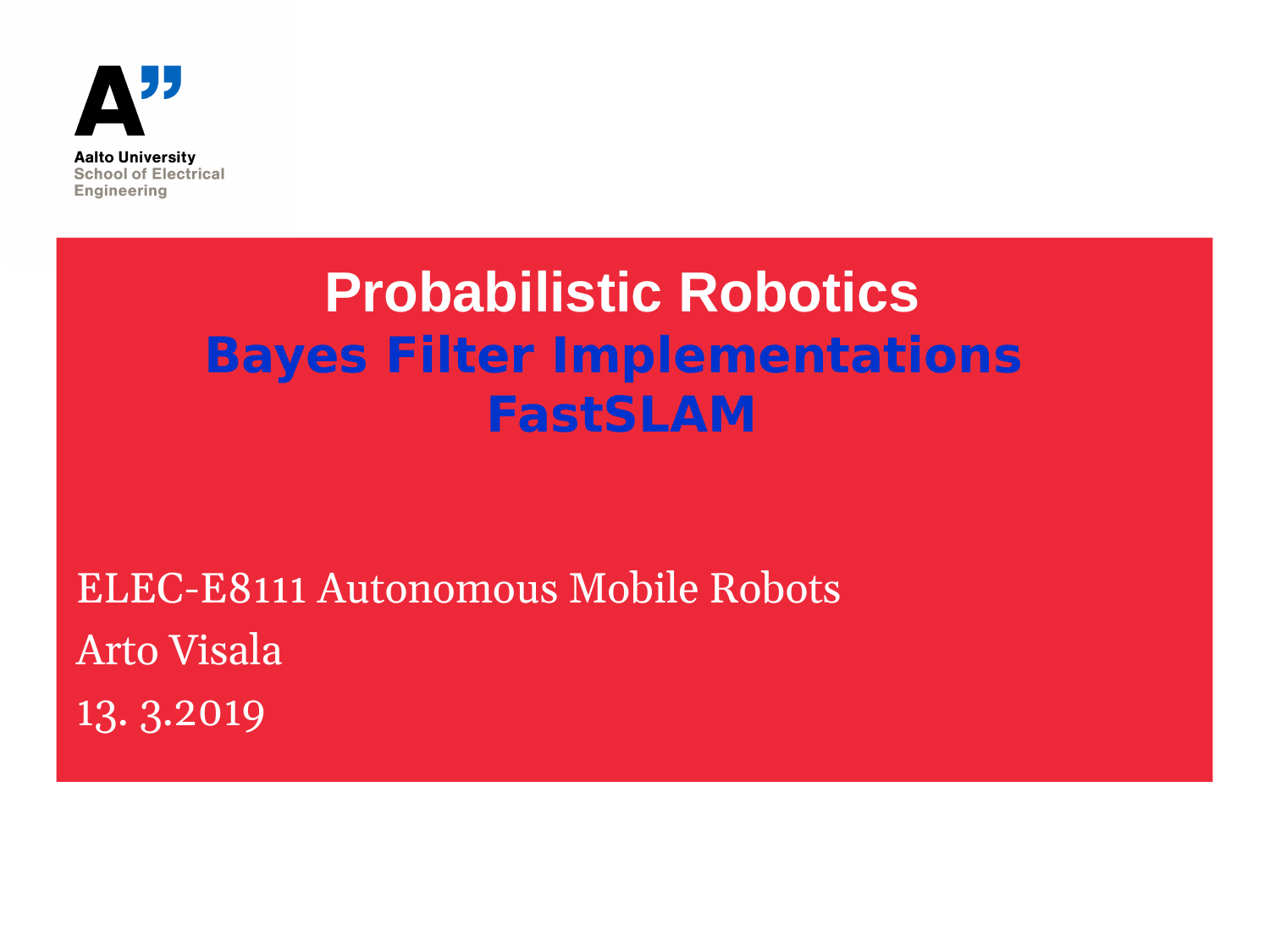

Probabilistic Robotics
Bayes Filter Implementations
FastSLAM

ELEC-E8111 Autonomous Mobile Robots
Arto Visala
13. 3.2019